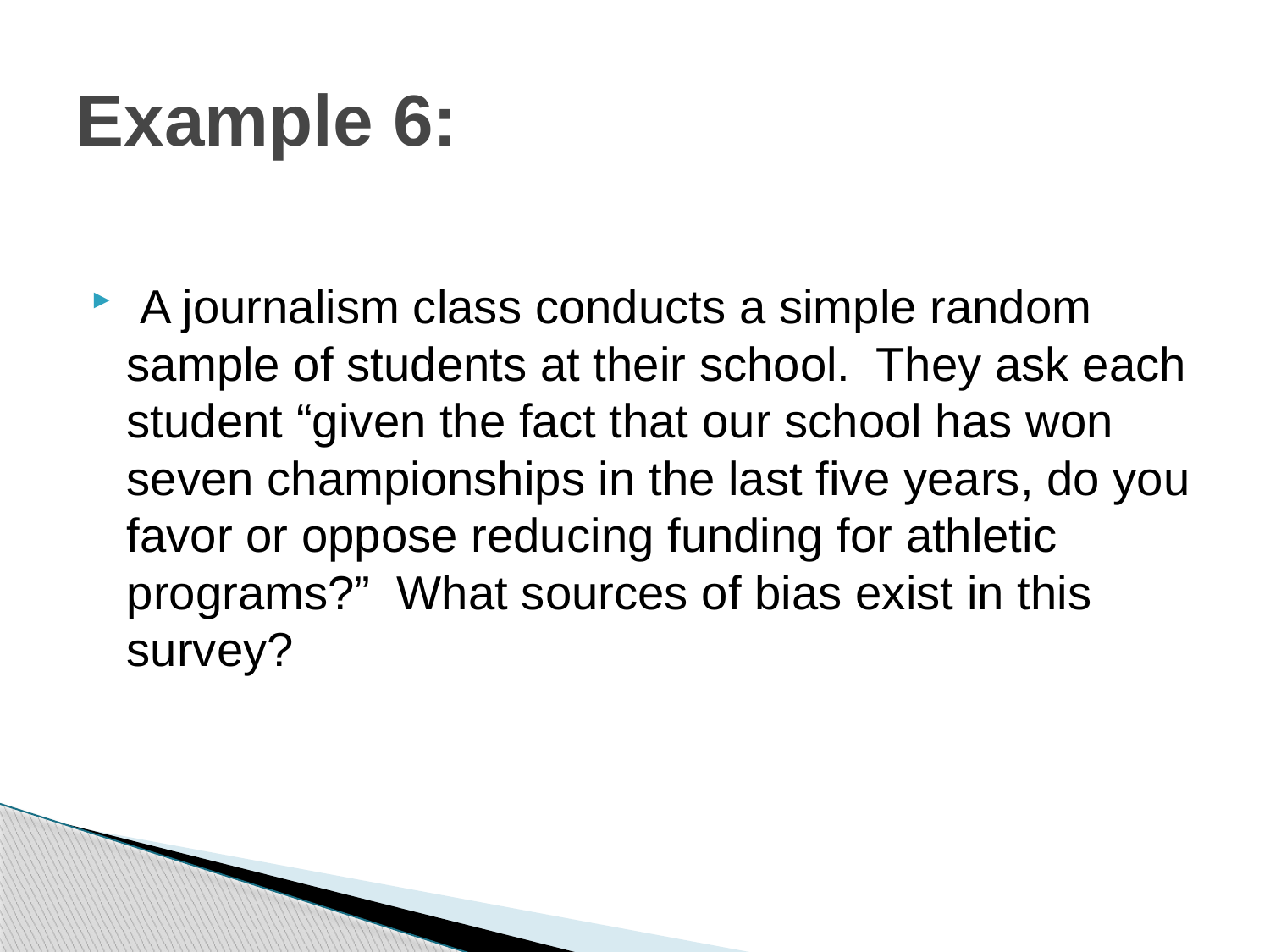

# Example 6:

 A journalism class conducts a simple random sample of students at their school.  They ask each student “given the fact that our school has won seven championships in the last five years, do you favor or oppose reducing funding for athletic programs?”  What sources of bias exist in this survey?